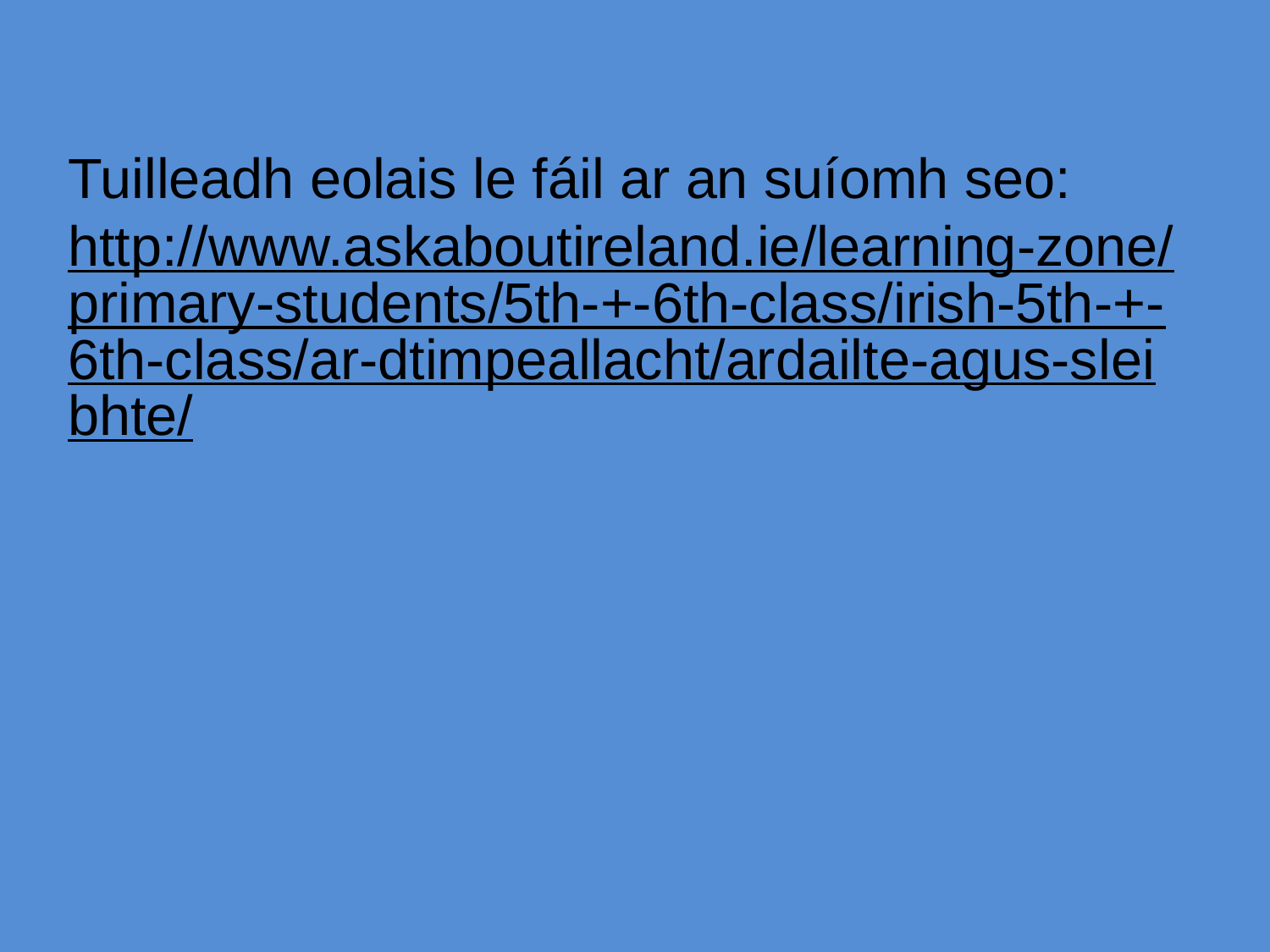

Tuilleadh eolais le fáil ar an suíomh seo:
http://www.askaboutireland.ie/learning-zone/primary-students/5th-+-6th-class/irish-5th-+-6th-class/ar-dtimpeallacht/ardailte-agus-sleibhte/